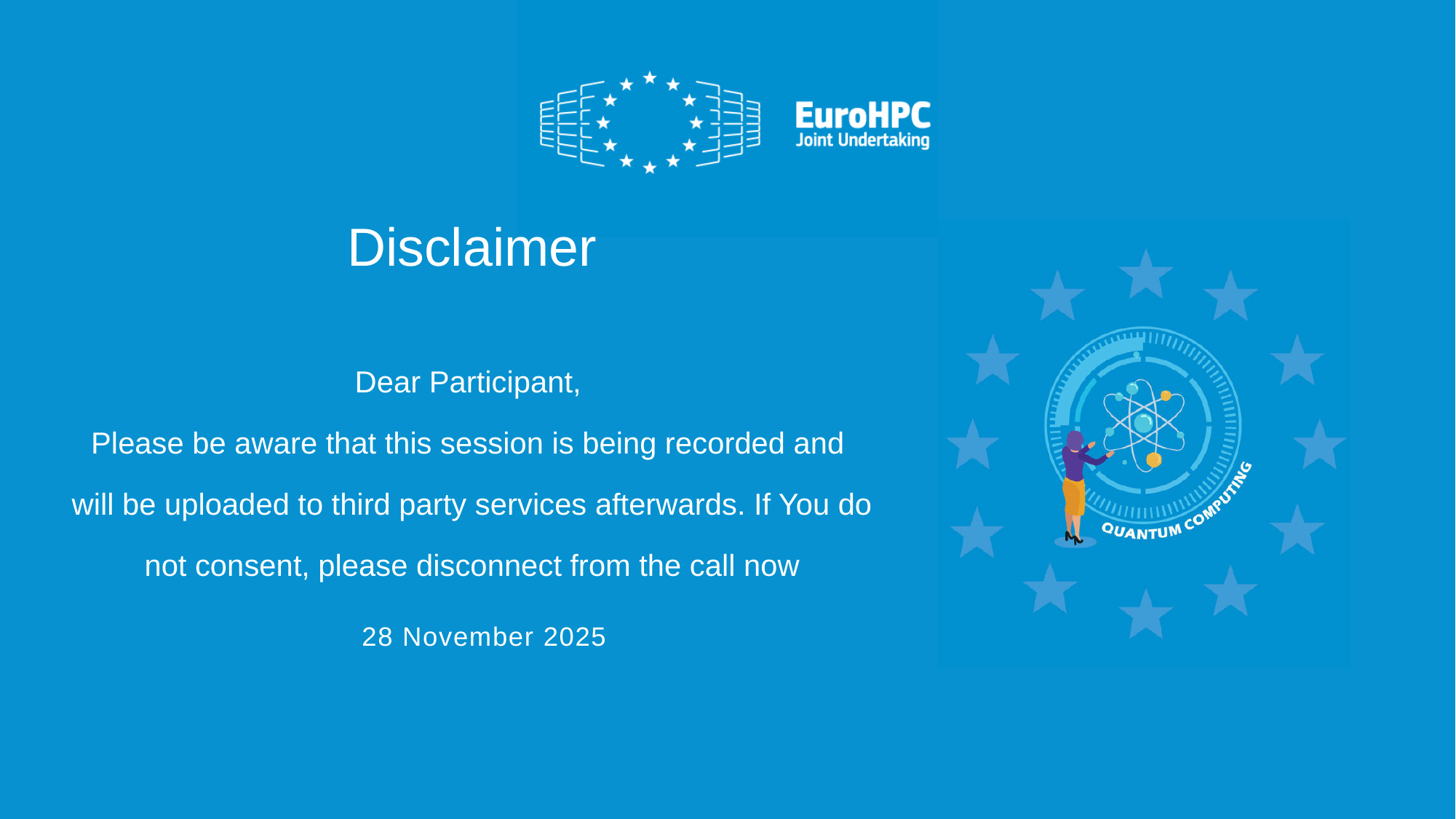

Disclaimer

Dear Participant,
Please be aware that this session is being recorded and
will be uploaded to third party services afterwards. If You do not consent, please disconnect from the call now
28 November 2025